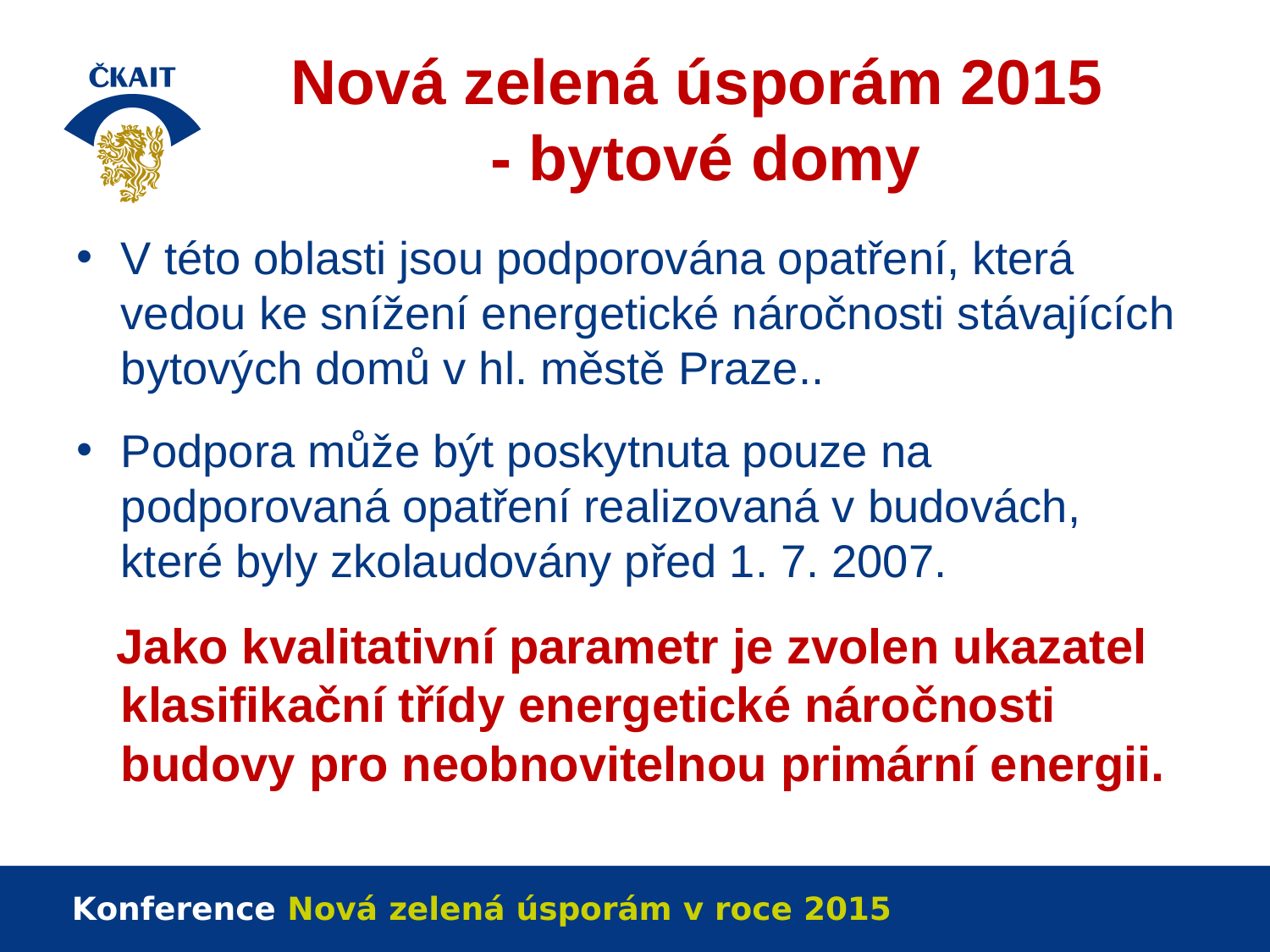

# Nová zelená úsporám 2015 - bytové domy
V této oblasti jsou podporována opatření, která vedou ke snížení energetické náročnosti stávajících bytových domů v hl. městě Praze..
Podpora může být poskytnuta pouze na podporovaná opatření realizovaná v budovách, které byly zkolaudovány před 1. 7. 2007.
   Jako kvalitativní parametr je zvolen ukazatel klasifikační třídy energetické náročnosti budovy pro neobnovitelnou primární energii.

Konference Nová zelená úsporám v roce 2015